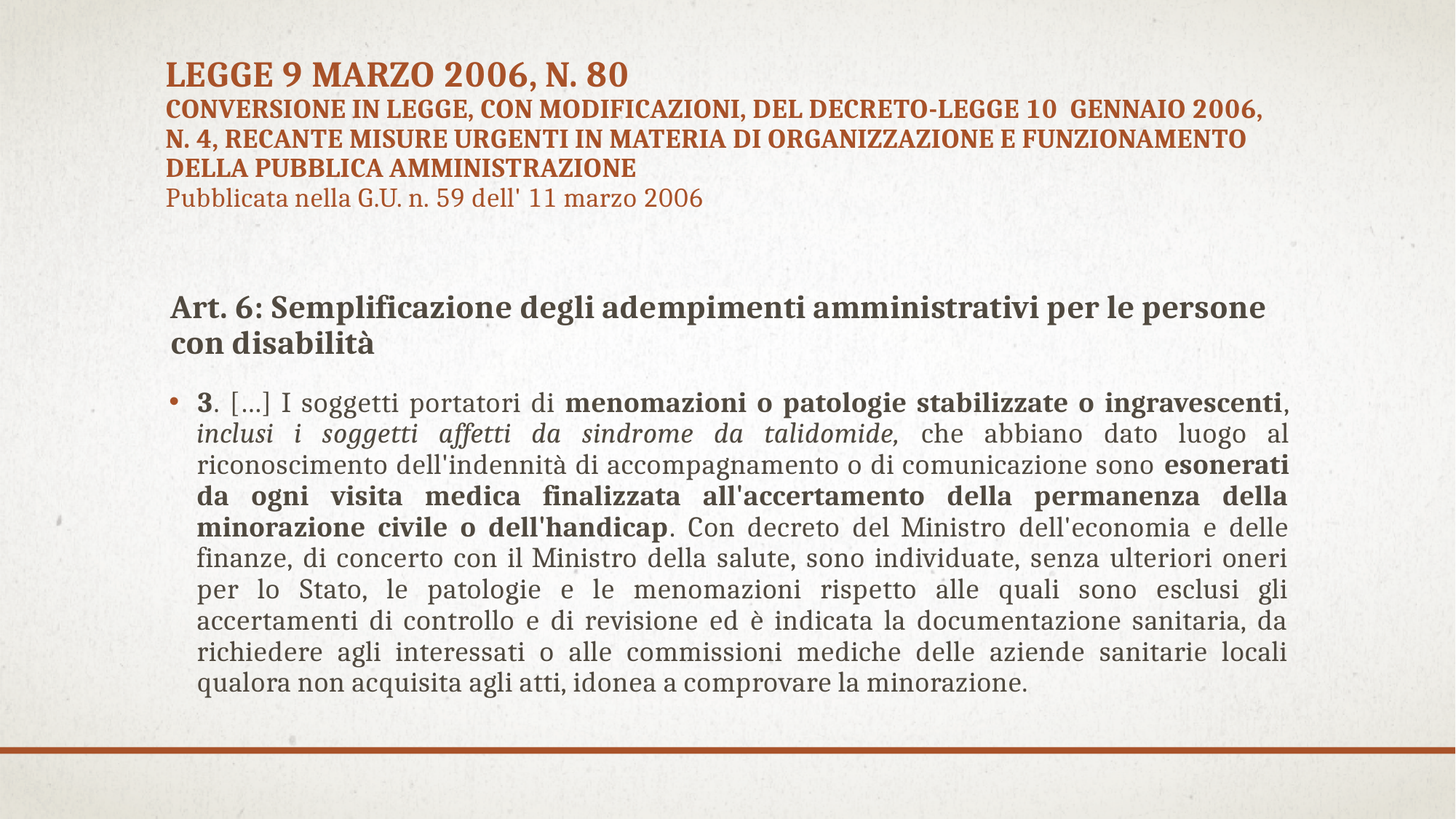

# Legge 9 marzo 2006, n. 80 Conversione in legge, con modificazioni, del decreto-legge 10  gennaio 2006, n. 4, recante misure urgenti in materia di organizzazione e funzionamento della pubblica amministrazione Pubblicata nella G.U. n. 59 dell' 11 marzo 2006

Art. 6: Semplificazione degli adempimenti amministrativi per le persone con disabilità
3. […] I soggetti portatori di menomazioni o patologie stabilizzate o ingravescenti, inclusi i soggetti affetti da sindrome da talidomide, che abbiano dato luogo al riconoscimento dell'indennità di accompagnamento o di comunicazione sono esonerati da ogni visita medica finalizzata all'accertamento della permanenza della minorazione civile o dell'handicap. Con decreto del Ministro dell'economia e delle finanze, di concerto con il Ministro della salute, sono individuate, senza ulteriori oneri per lo Stato, le patologie e le menomazioni rispetto alle quali sono esclusi gli accertamenti di controllo e di revisione ed è indicata la documentazione sanitaria, da richiedere agli interessati o alle commissioni mediche delle aziende sanitarie locali qualora non acquisita agli atti, idonea a comprovare la minorazione.